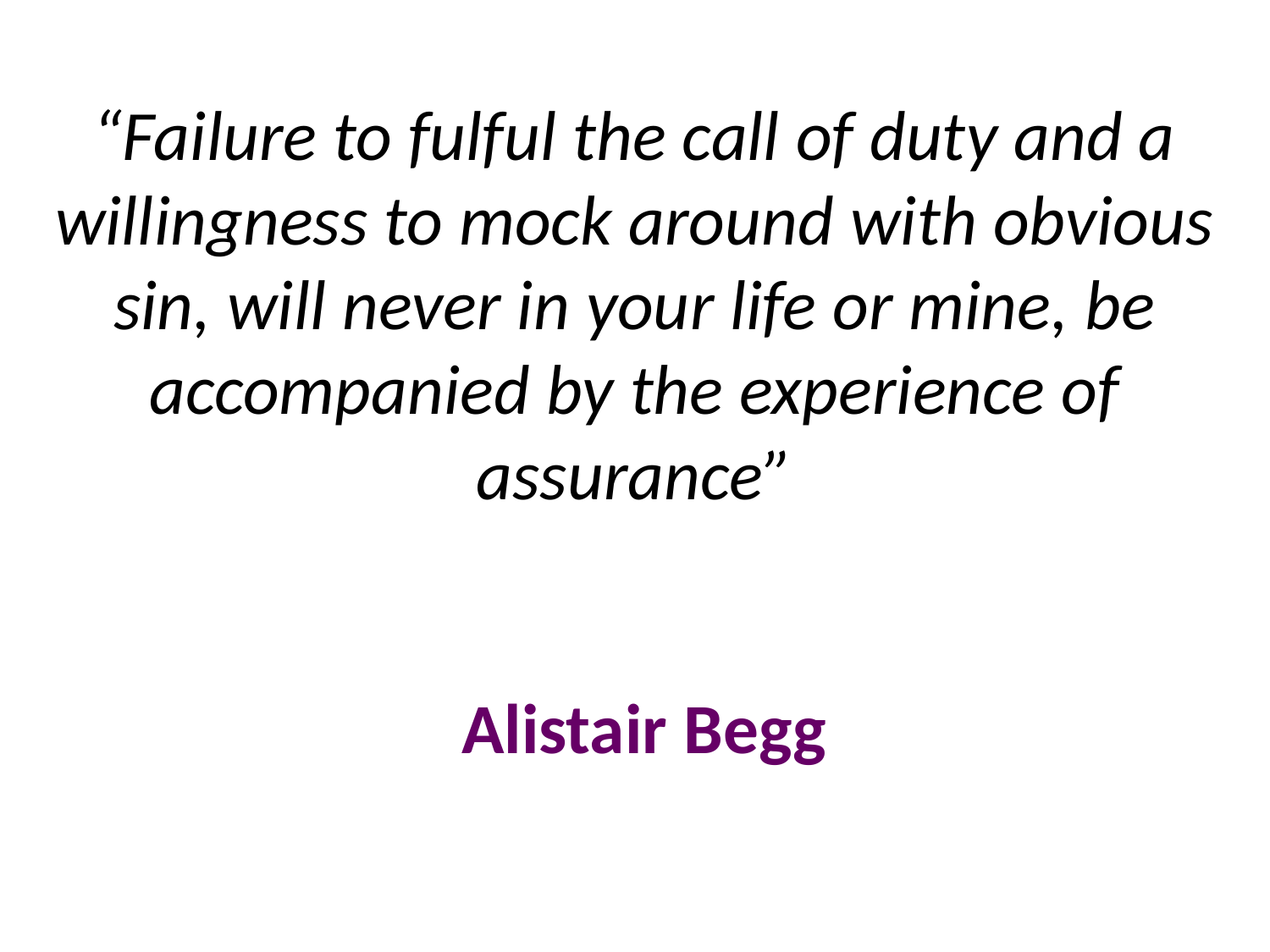

# “Failure to fulful the call of duty and a willingness to mock around with obvious sin, will never in your life or mine, be accompanied by the experience of assurance”   Alistair Begg